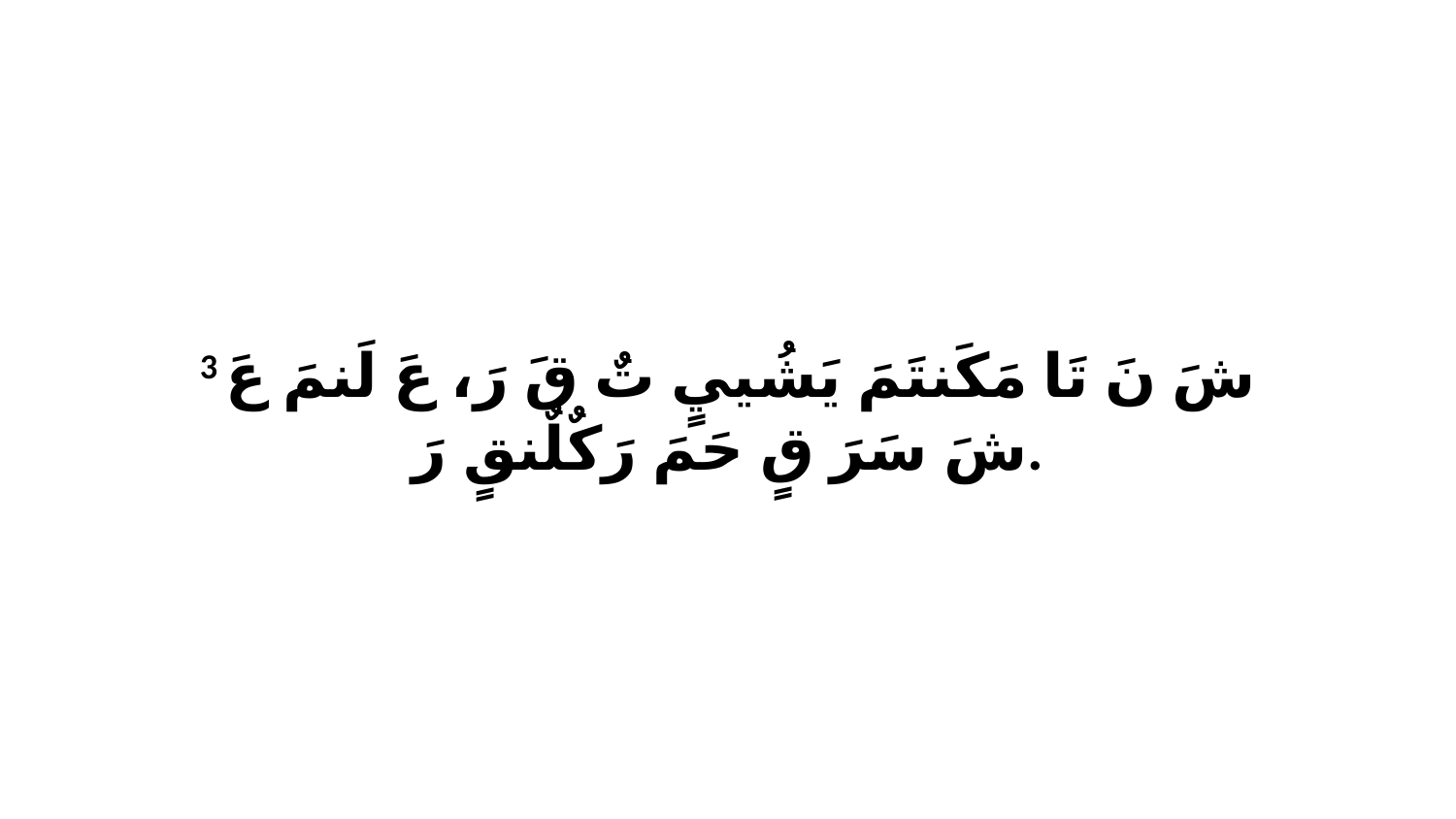

3 شَ نَ تَا مَكَنتَمَ يَشُييٍ تٌ قَ رَ، عَ لَنمَ عَ شَ سَرَ قٍ حَمَ رَكٌلٌنقٍ رَ.